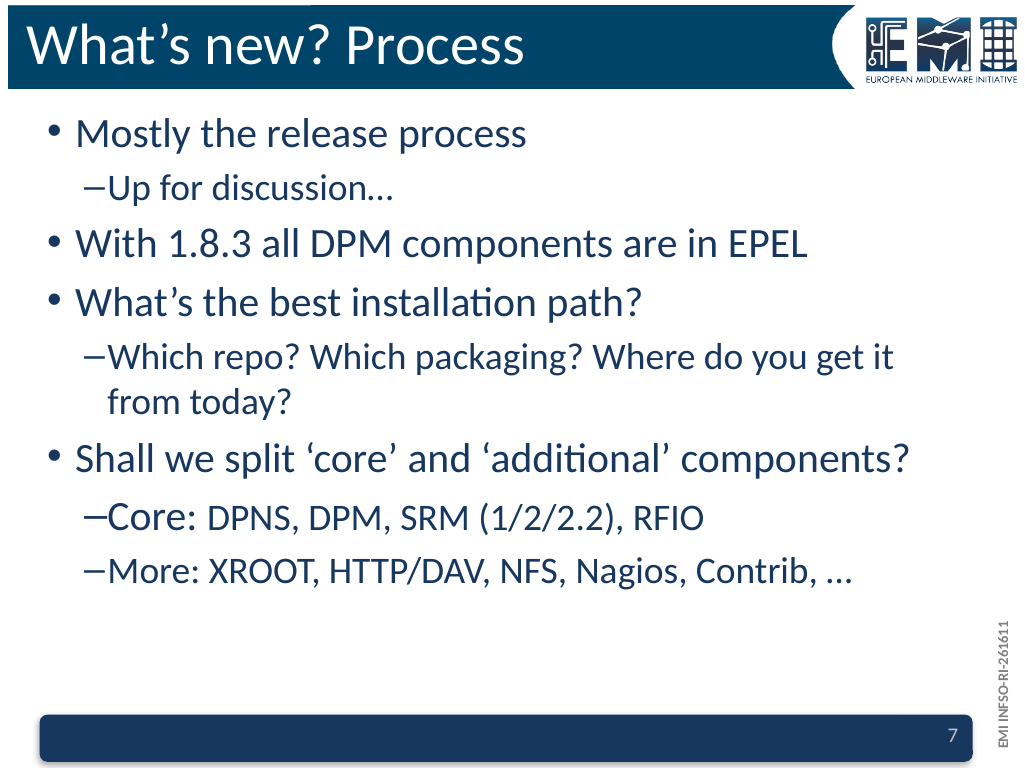

# What’s new? Process
Mostly the release process
Up for discussion…
With 1.8.3 all DPM components are in EPEL
What’s the best installation path?
Which repo? Which packaging? Where do you get it from today?
Shall we split ‘core’ and ‘additional’ components?
Core: DPNS, DPM, SRM (1/2/2.2), RFIO
More: XROOT, HTTP/DAV, NFS, Nagios, Contrib, …

7